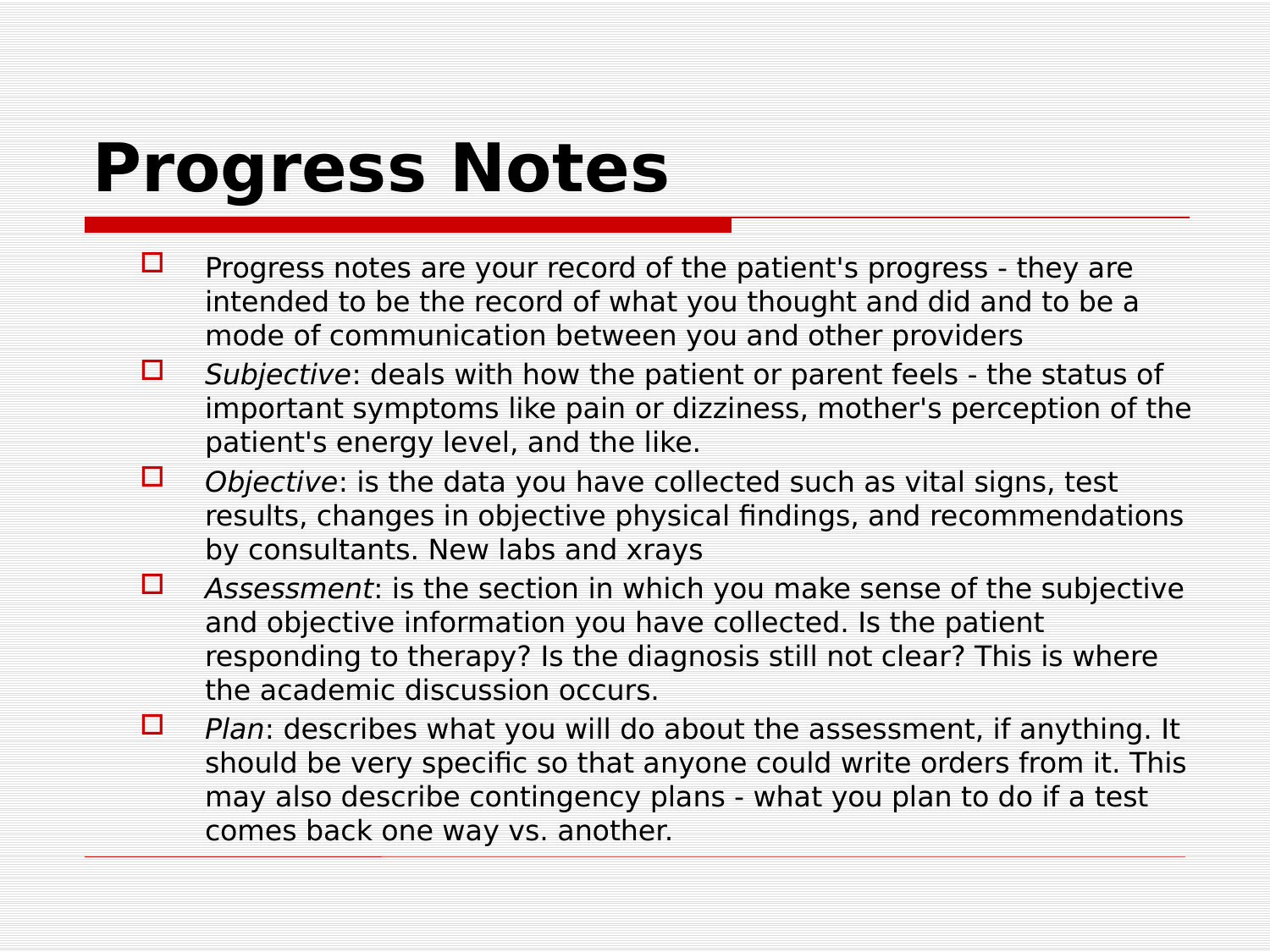

# Progress Notes
Progress notes are your record of the patient's progress - they are intended to be the record of what you thought and did and to be a mode of communication between you and other providers
Subjective: deals with how the patient or parent feels - the status of important symptoms like pain or dizziness, mother's perception of the patient's energy level, and the like.
Objective: is the data you have collected such as vital signs, test results, changes in objective physical findings, and recommendations by consultants. New labs and xrays
Assessment: is the section in which you make sense of the subjective and objective information you have collected. Is the patient responding to therapy? Is the diagnosis still not clear? This is where the academic discussion occurs.
Plan: describes what you will do about the assessment, if anything. It should be very specific so that anyone could write orders from it. This may also describe contingency plans - what you plan to do if a test comes back one way vs. another.